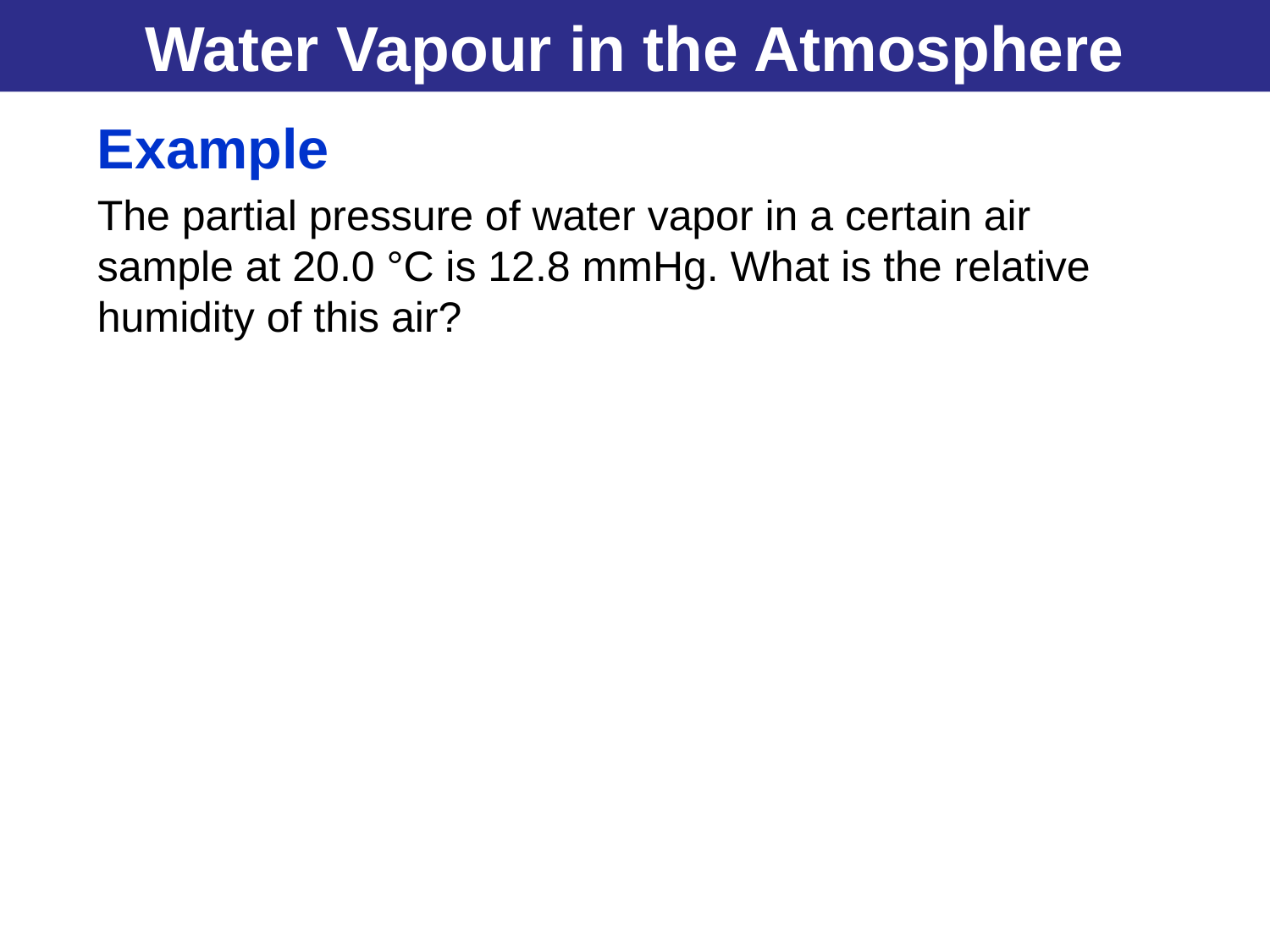

Water Vapour in the Atmosphere
Example
The partial pressure of water vapor in a certain air sample at 20.0 °C is 12.8 mmHg. What is the relative humidity of this air?